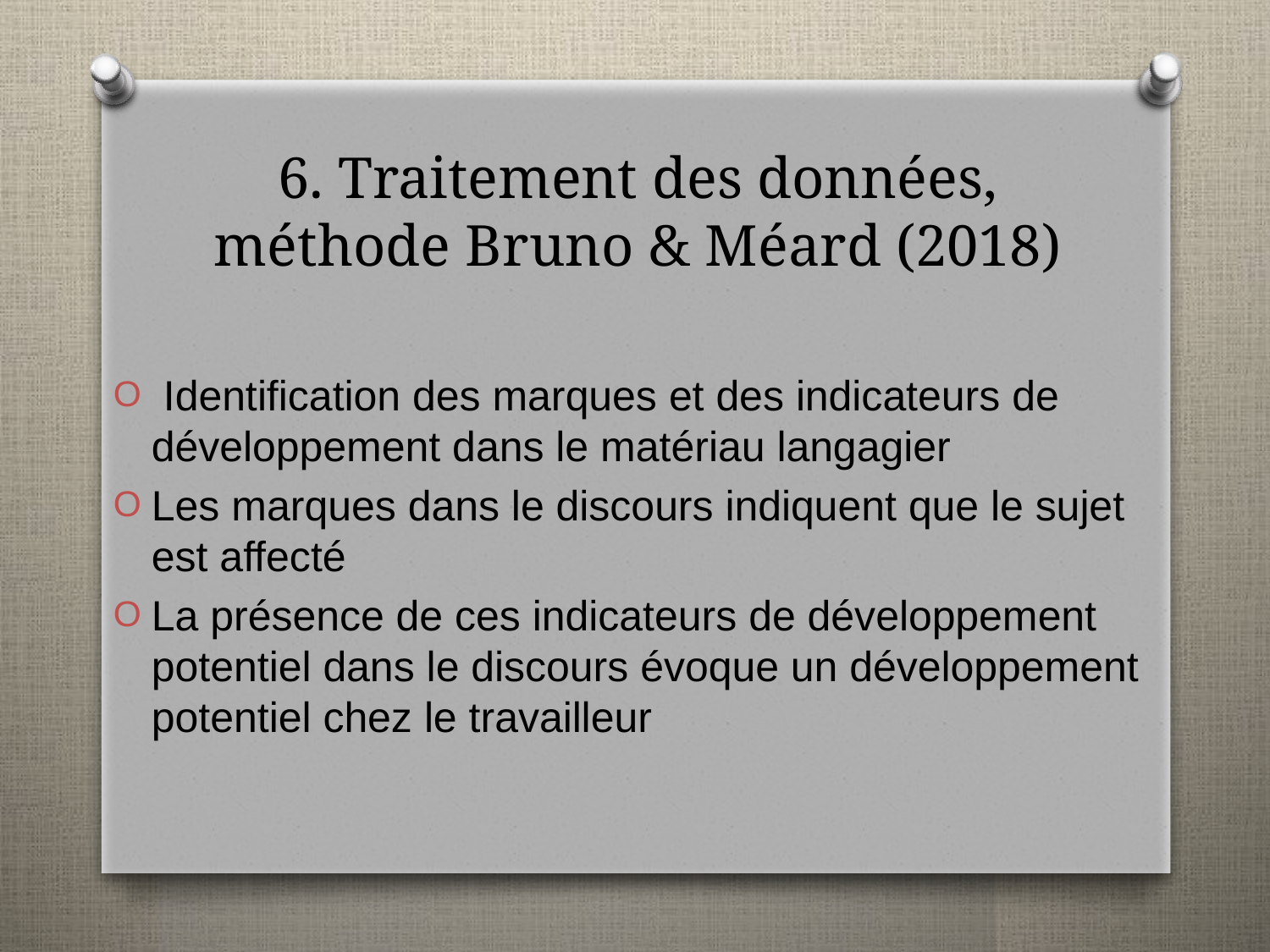

# 6. Traitement des données, méthode Bruno & Méard (2018)
 Identification des marques et des indicateurs de développement dans le matériau langagier
Les marques dans le discours indiquent que le sujet est affecté
La présence de ces indicateurs de développement potentiel dans le discours évoque un développement potentiel chez le travailleur